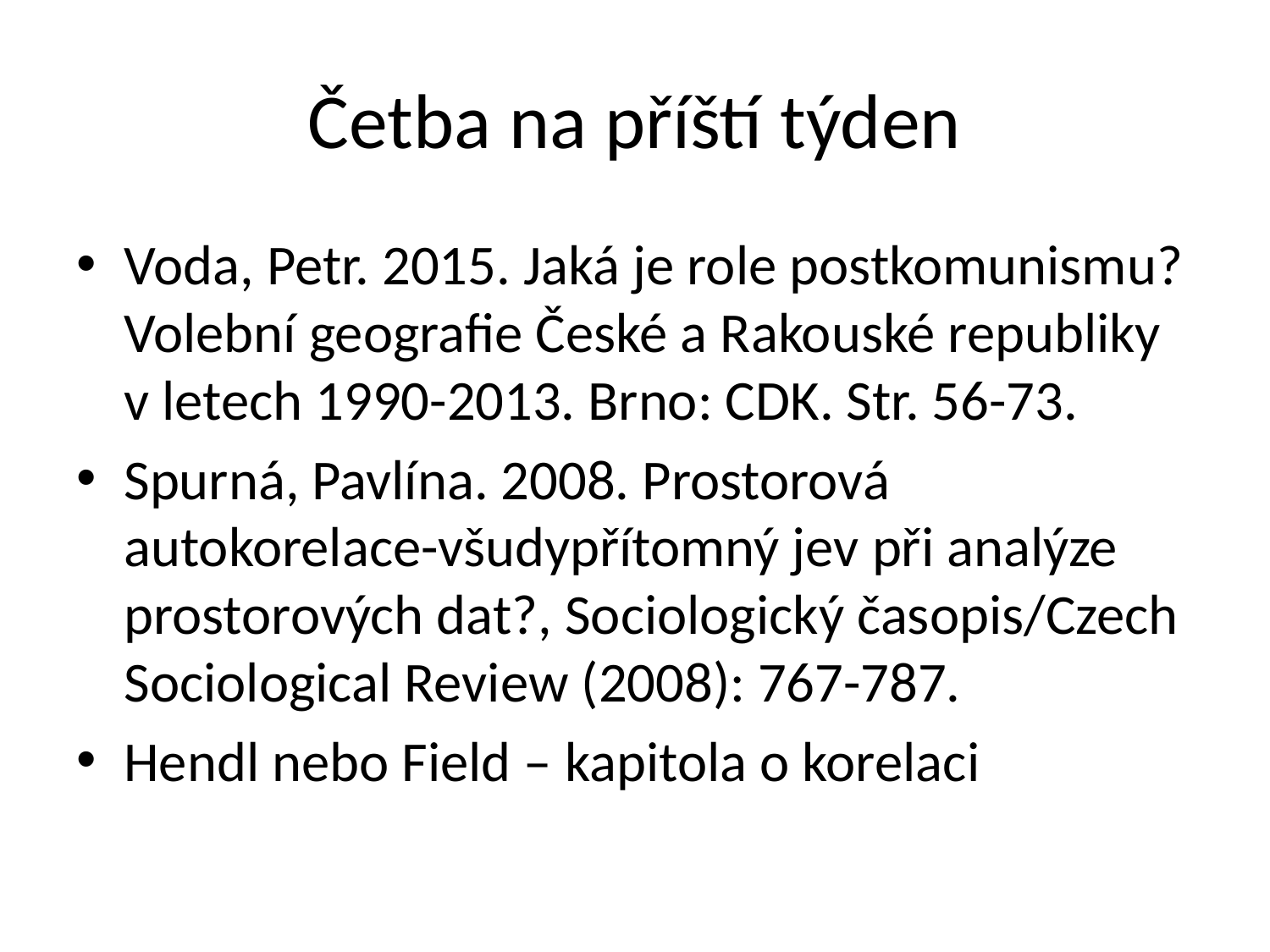

# Četba na příští týden
Voda, Petr. 2015. Jaká je role postkomunismu? Volební geografie České a Rakouské republiky v letech 1990-2013. Brno: CDK. Str. 56-73.
Spurná, Pavlína. 2008. Prostorová autokorelace-všudypřítomný jev při analýze prostorových dat?, Sociologický časopis/Czech Sociological Review (2008): 767-787.
Hendl nebo Field – kapitola o korelaci